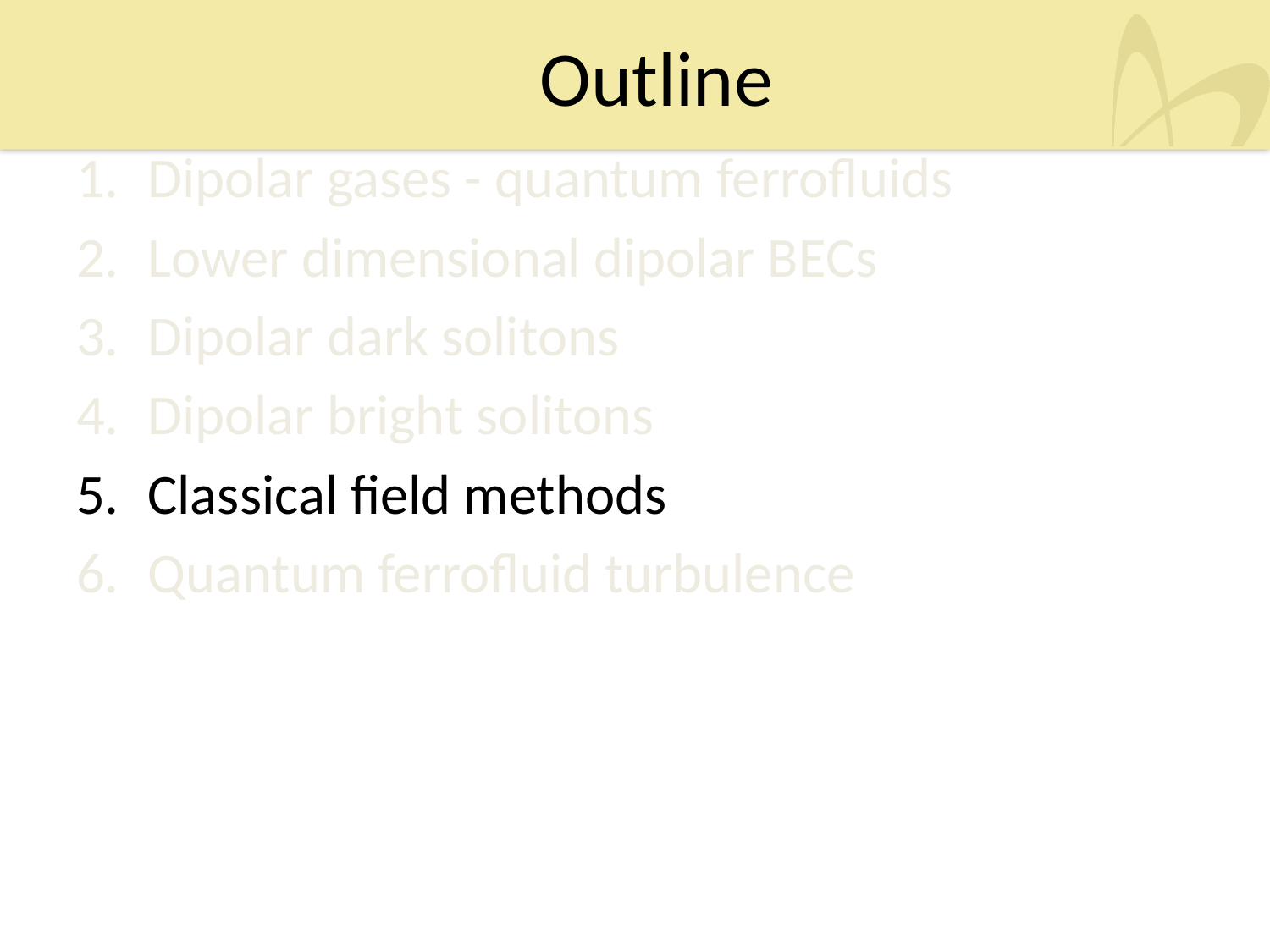

# Outline
Dipolar gases - quantum ferrofluids
Lower dimensional dipolar BECs
Dipolar dark solitons
Dipolar bright solitons
Classical field methods
Quantum ferrofluid turbulence